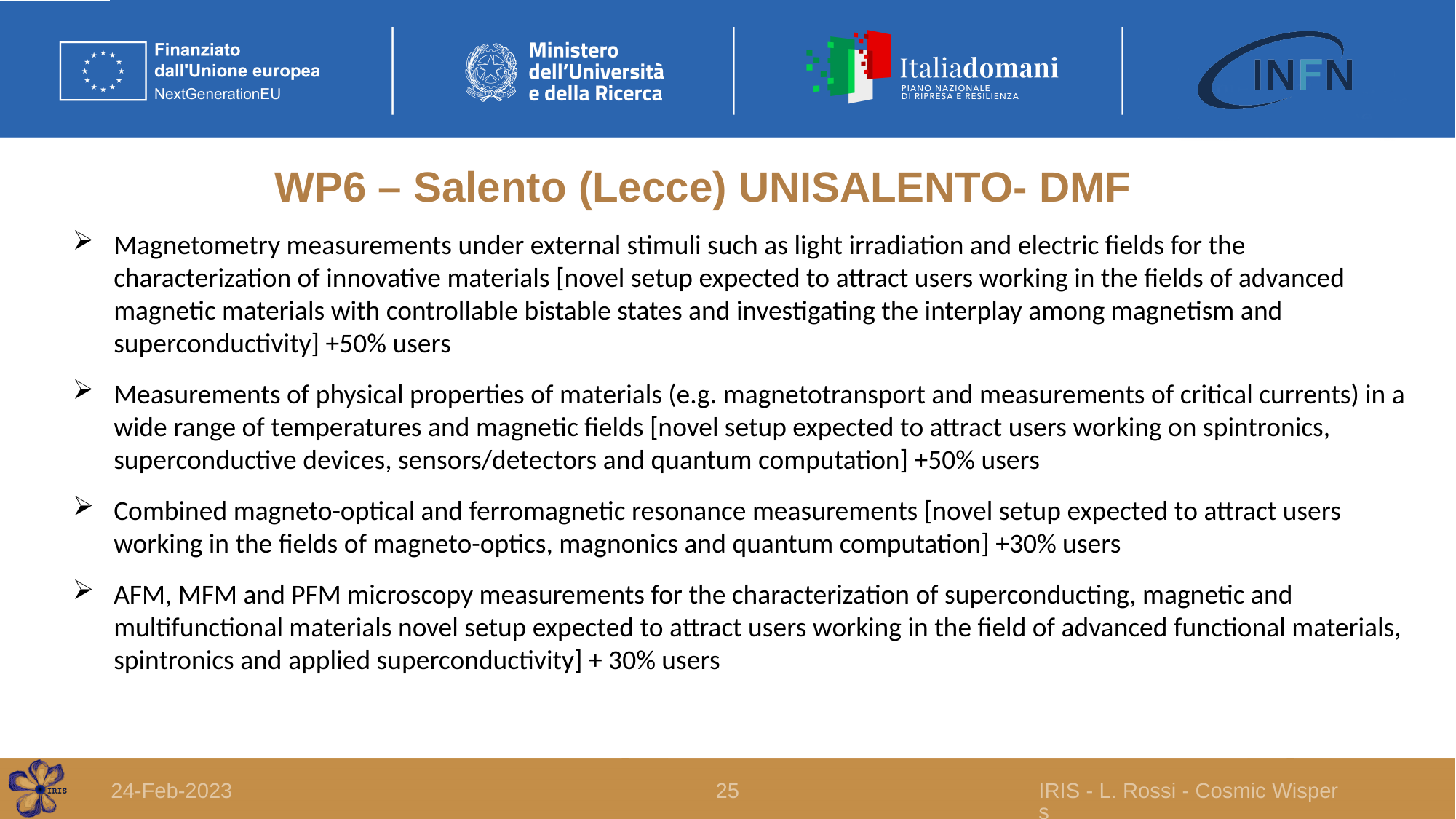

# WP6 – Salento (Lecce) UNISALENTO- DMF
Magnetometry measurements under external stimuli such as light irradiation and electric fields for the characterization of innovative materials [novel setup expected to attract users working in the fields of advanced magnetic materials with controllable bistable states and investigating the interplay among magnetism and superconductivity] +50% users
Measurements of physical properties of materials (e.g. magnetotransport and measurements of critical currents) in a wide range of temperatures and magnetic fields [novel setup expected to attract users working on spintronics, superconductive devices, sensors/detectors and quantum computation] +50% users
Combined magneto-optical and ferromagnetic resonance measurements [novel setup expected to attract users working in the fields of magneto-optics, magnonics and quantum computation] +30% users
AFM, MFM and PFM microscopy measurements for the characterization of superconducting, magnetic and multifunctional materials novel setup expected to attract users working in the field of advanced functional materials, spintronics and applied superconductivity] + 30% users
24-Feb-2023
25
IRIS - L. Rossi - Cosmic Wispers